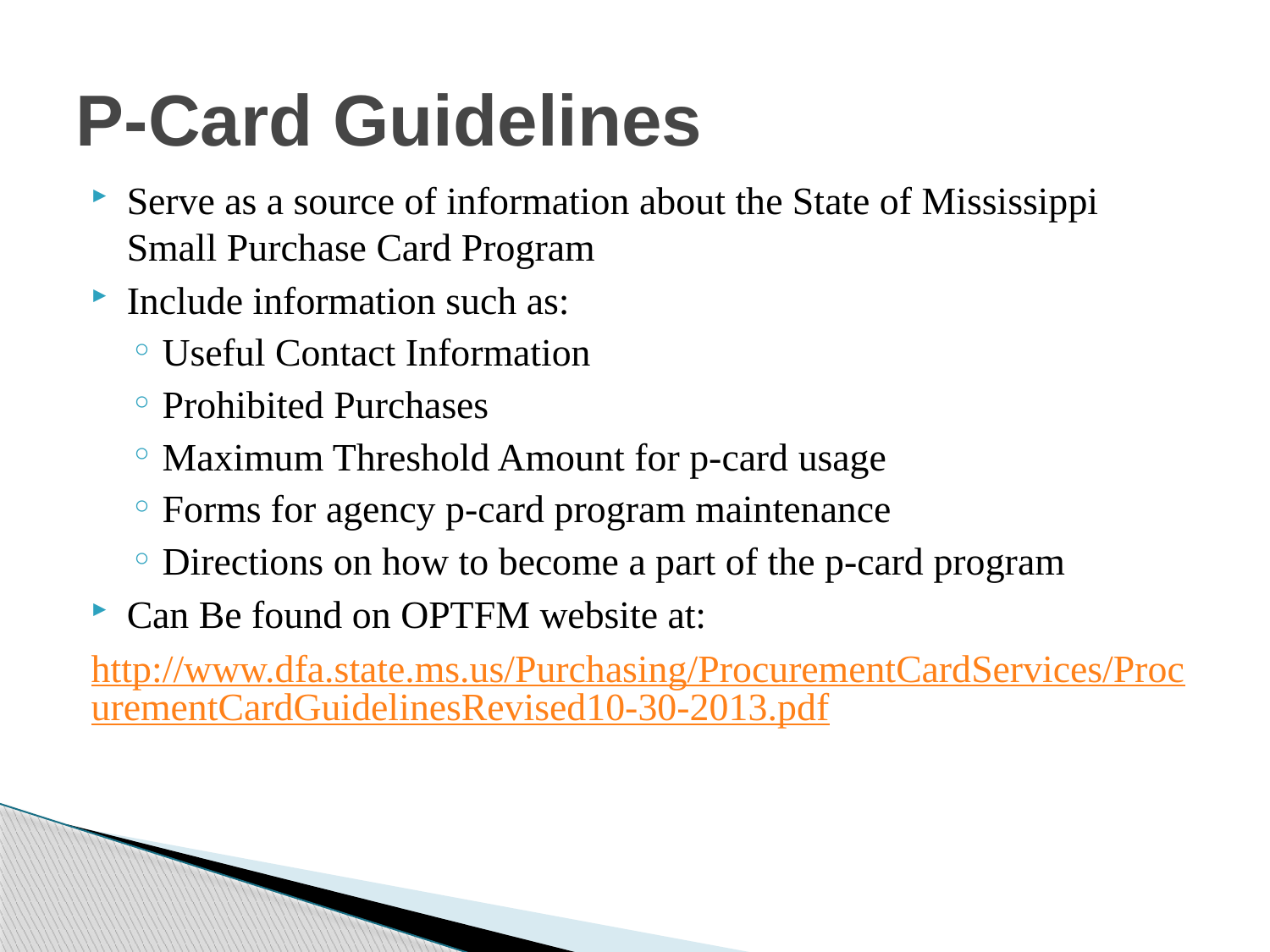

# P-Card Guidelines
Serve as a source of information about the State of Mississippi Small Purchase Card Program
Include information such as:
Useful Contact Information
Prohibited Purchases
Maximum Threshold Amount for p-card usage
Forms for agency p-card program maintenance
Directions on how to become a part of the p-card program
Can Be found on OPTFM website at:
http://www.dfa.state.ms.us/Purchasing/ProcurementCardServices/ProcurementCardGuidelinesRevised10-30-2013.pdf